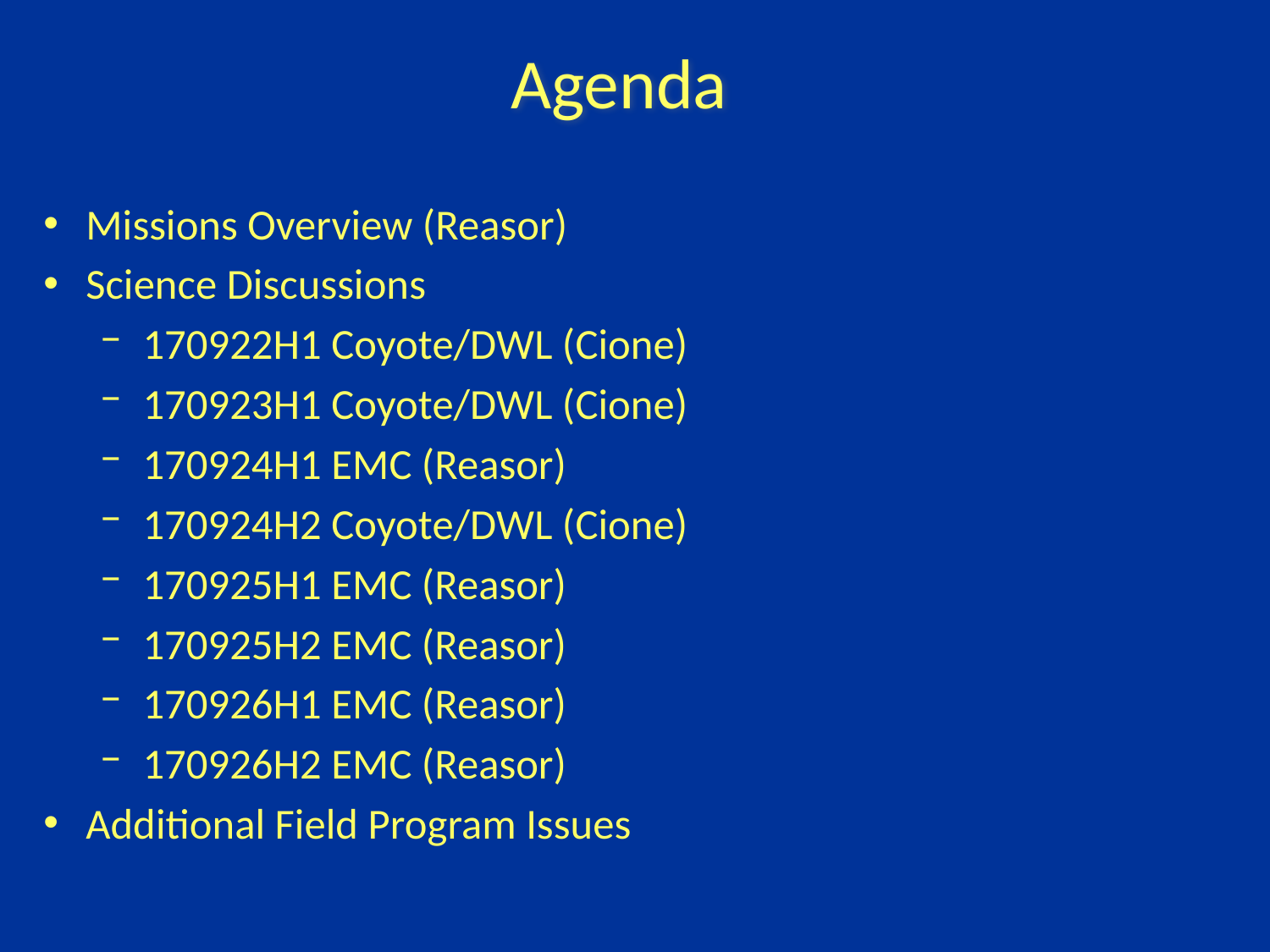

Agenda
Missions Overview (Reasor)
Science Discussions
170922H1 Coyote/DWL (Cione)
170923H1 Coyote/DWL (Cione)
170924H1 EMC (Reasor)
170924H2 Coyote/DWL (Cione)
170925H1 EMC (Reasor)
170925H2 EMC (Reasor)
170926H1 EMC (Reasor)
170926H2 EMC (Reasor)
Additional Field Program Issues